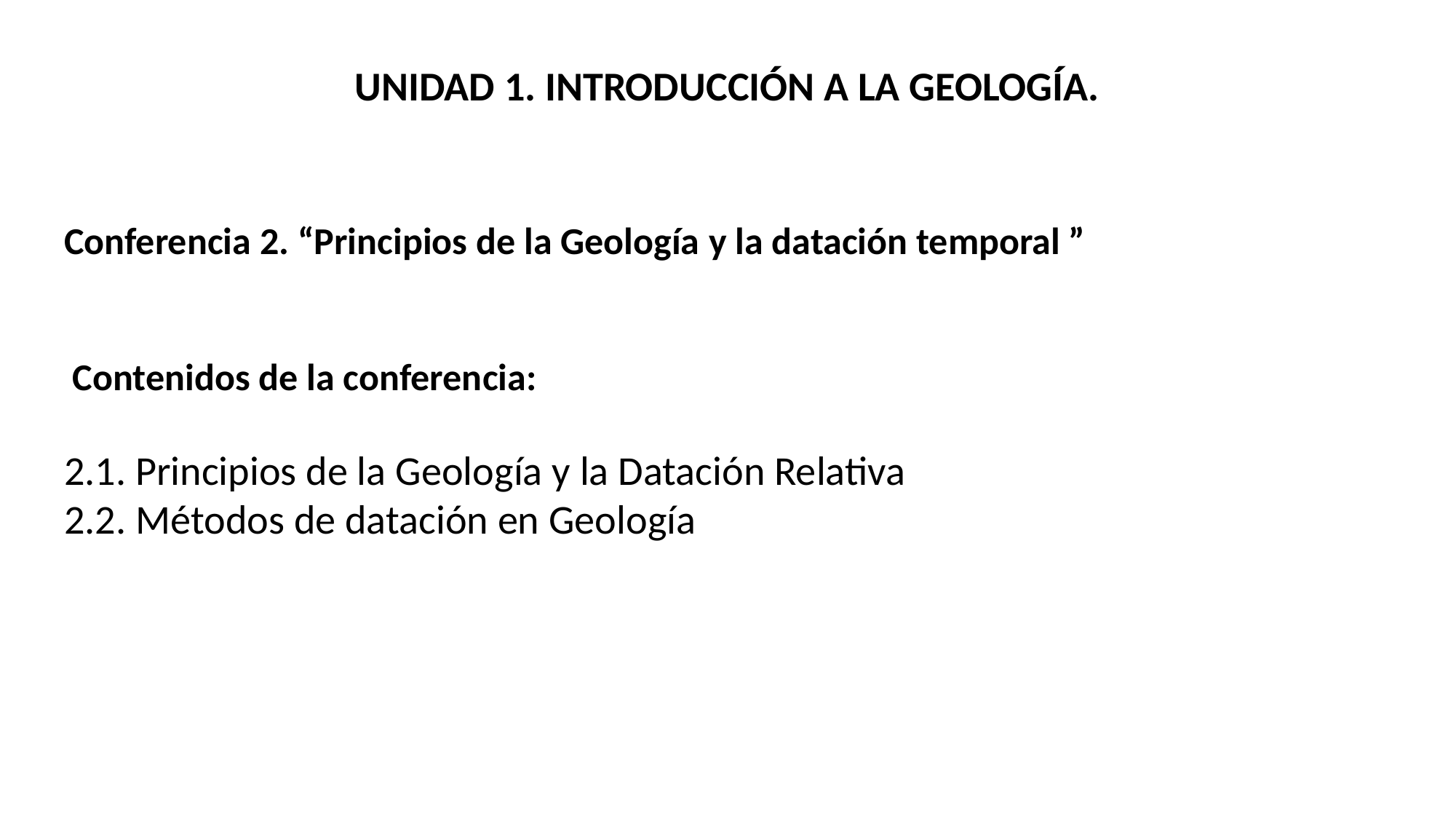

UNIDAD 1. INTRODUCCIÓN A LA GEOLOGÍA.
Conferencia 2. “Principios de la Geología y la datación temporal ”

 Contenidos de la conferencia:

2.1. Principios de la Geología y la Datación Relativa
2.2. Métodos de datación en Geología